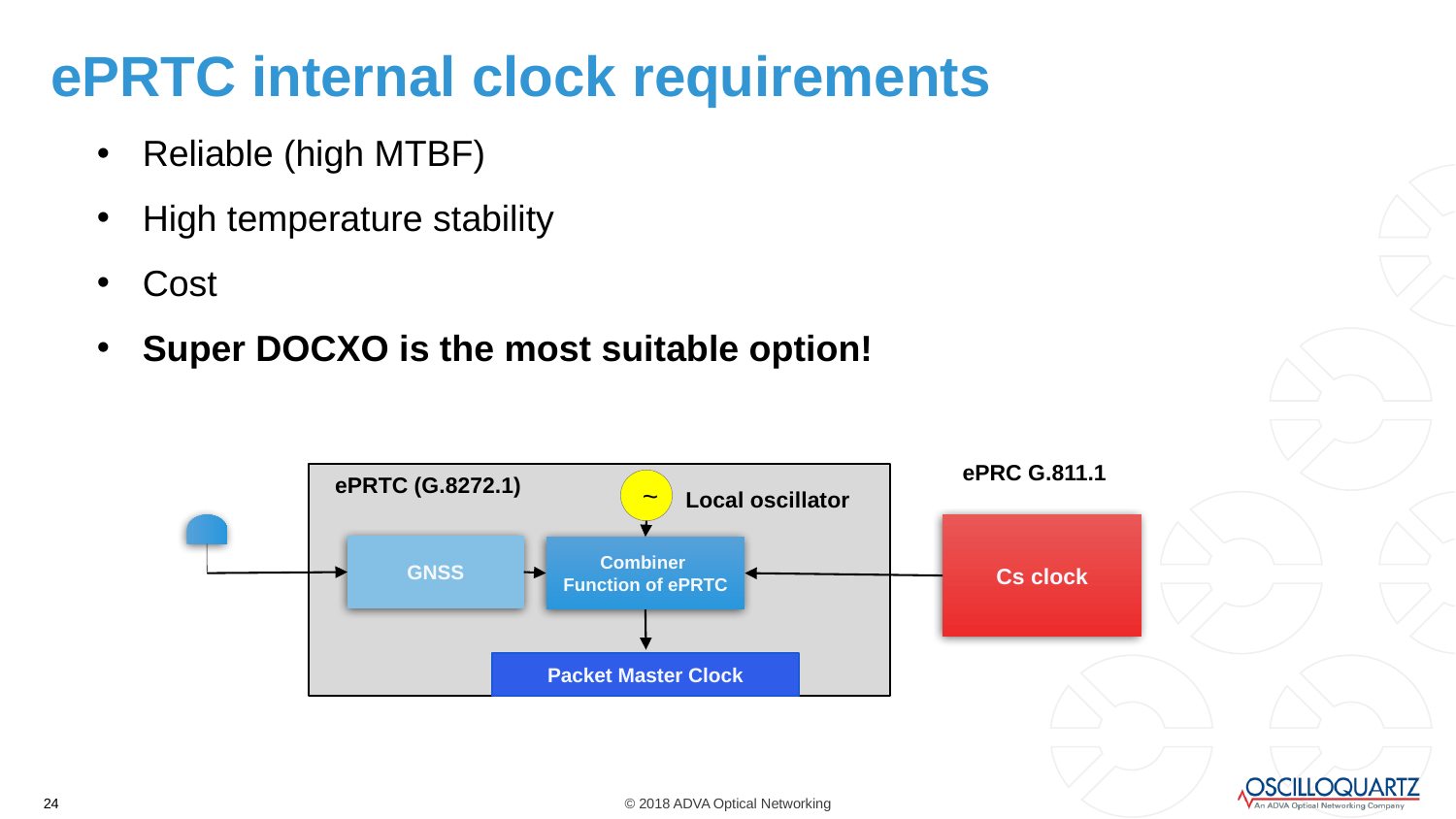

# ePRTC internal clock requirements
Reliable (high MTBF)
High temperature stability
Cost
Super DOCXO is the most suitable option!

ePRC G.811.1

ePRTC (G.8272.1)
~
Local oscillator

Cs clock
GNSS
Combiner
Function of ePRTC
Packet Master Clock